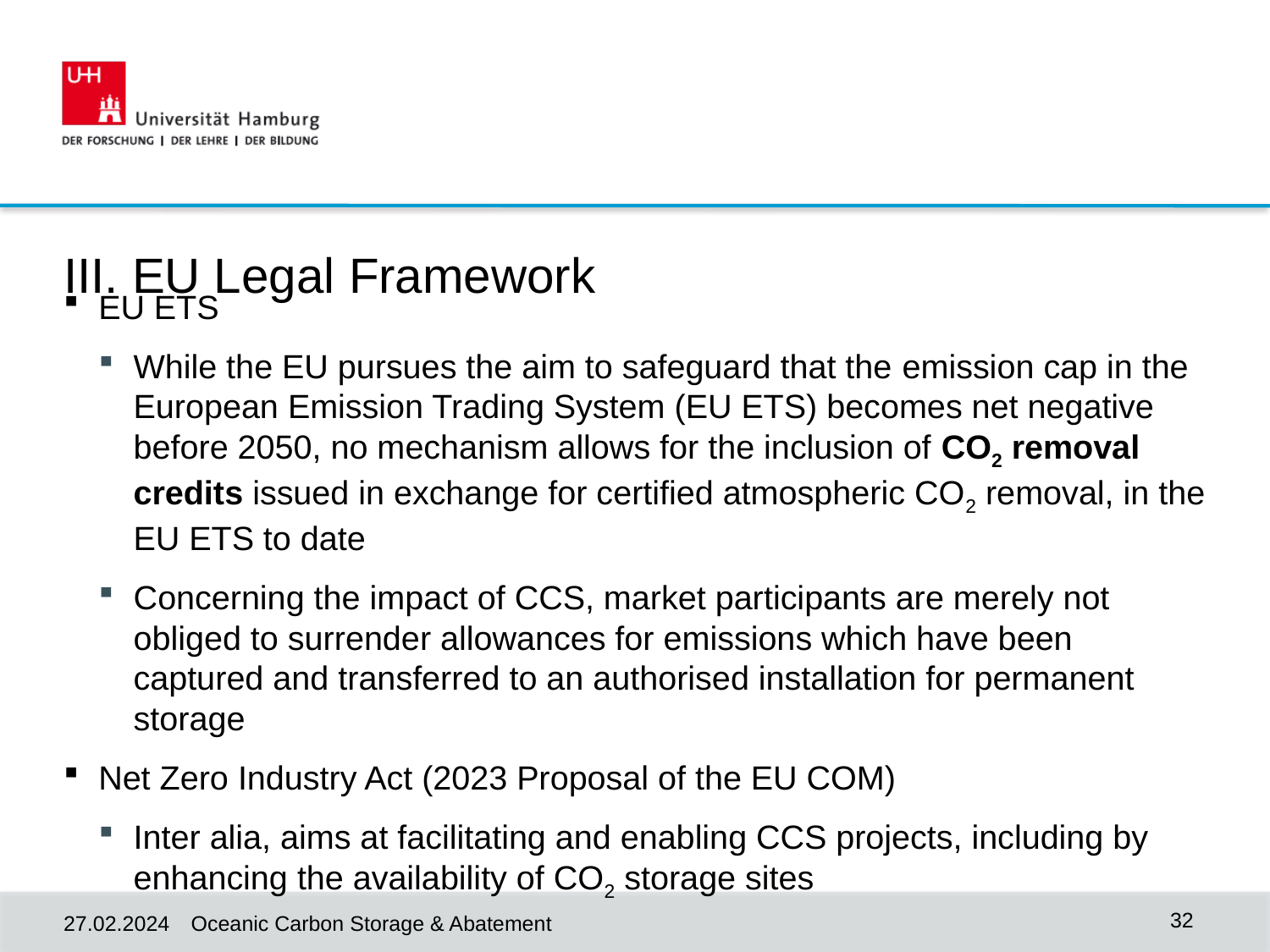

III. EU Legal Framework
EU ETS
While the EU pursues the aim to safeguard that the emission cap in the European Emission Trading System (EU ETS) becomes net negative before 2050, no mechanism allows for the inclusion of CO2 removal credits issued in exchange for certified atmospheric CO2 removal, in the EU ETS to date
Concerning the impact of CCS, market participants are merely not obliged to surrender allowances for emissions which have been captured and transferred to an authorised installation for permanent storage
Net Zero Industry Act (2023 Proposal of the EU COM)
Inter alia, aims at facilitating and enabling CCS projects, including by enhancing the availability of CO2 storage sites
27.02.2024
Oceanic Carbon Storage & Abatement
32